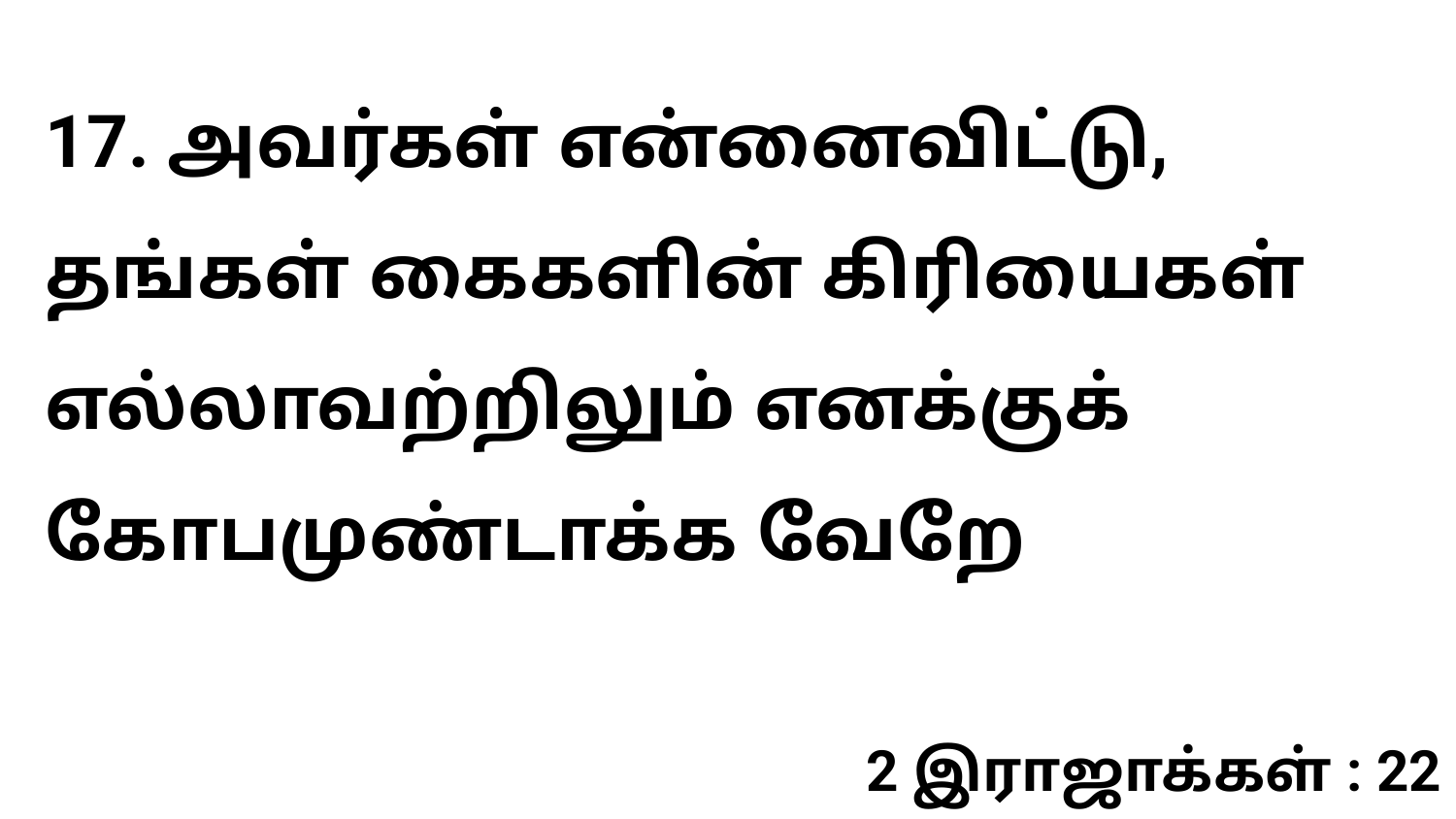

17. அவர்கள் என்னைவிட்டு, தங்கள் கைகளின் கிரியைகள் எல்லாவற்றிலும் எனக்குக் கோபமுண்டாக்க வேறே
2 இராஜாக்கள் : 22